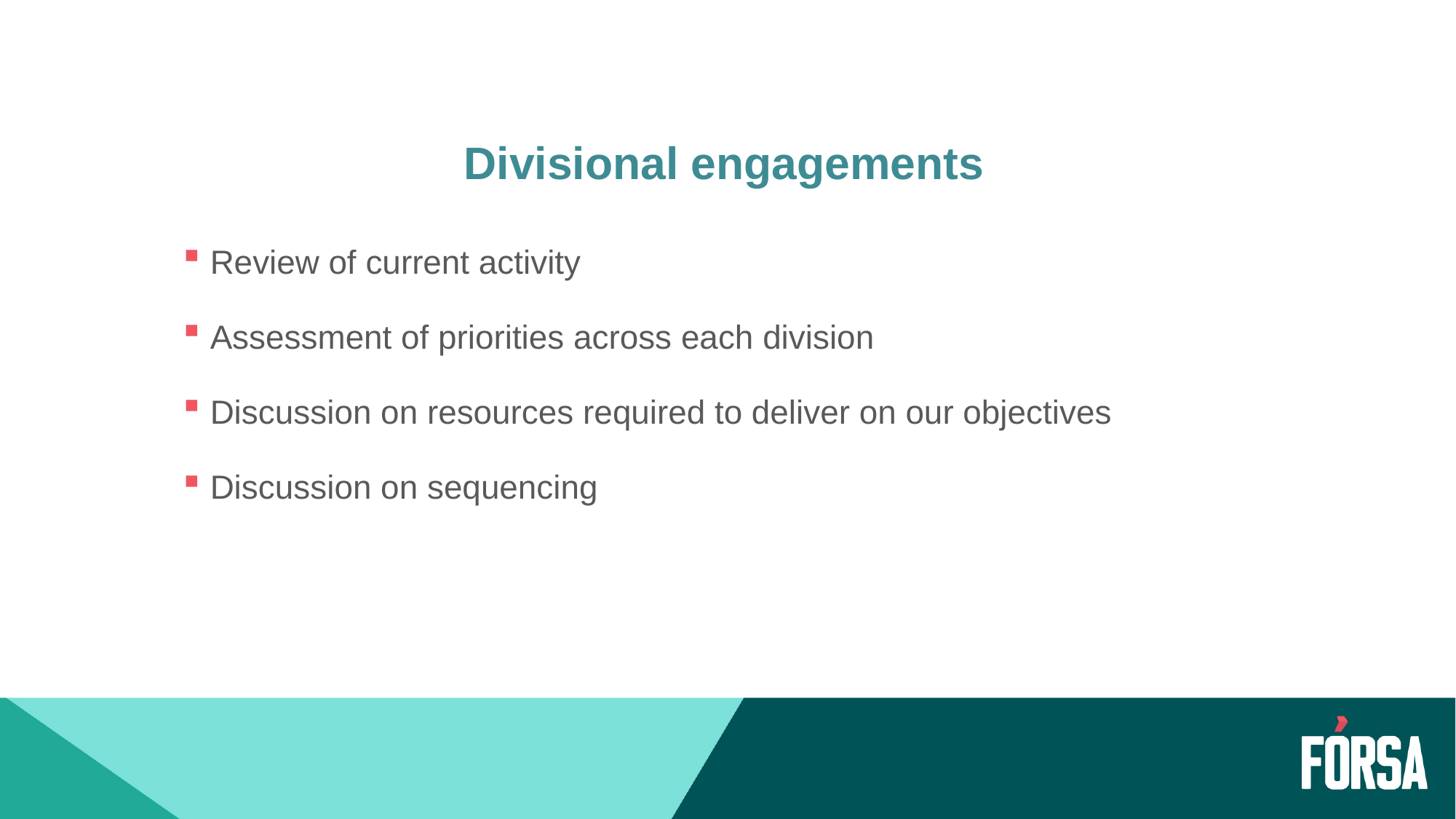

# Divisional engagements
Review of current activity
Assessment of priorities across each division
Discussion on resources required to deliver on our objectives
Discussion on sequencing